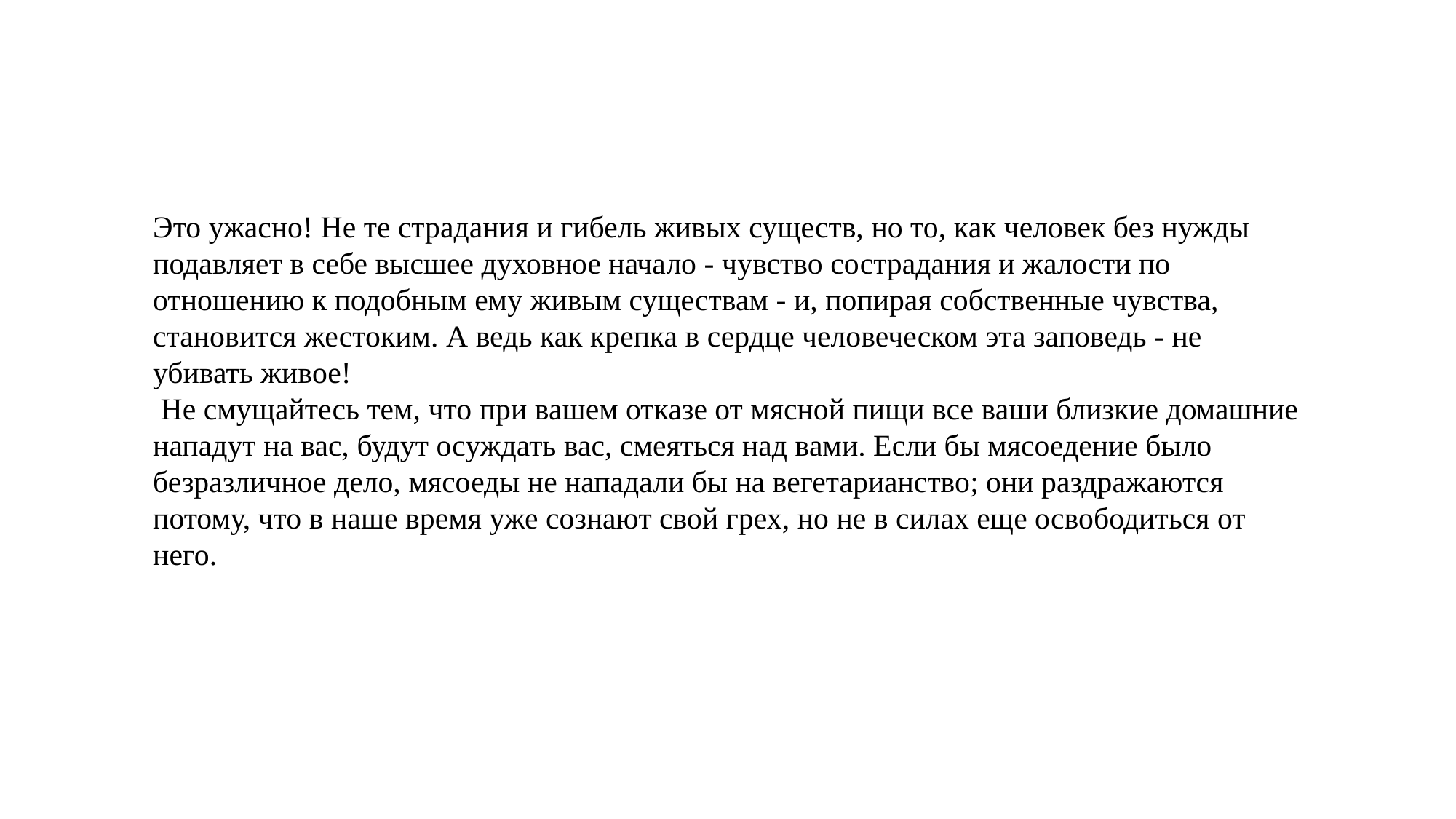

Это ужасно! Не те страдания и гибель живых существ, но то, как человек без нужды подавляет в себе высшее духовное начало - чувство сострадания и жалости по отношению к подобным ему живым существам - и, попирая собственные чувства, становится жестоким. А ведь как крепка в сердце человеческом эта заповедь - не убивать живое!
 Не смущайтесь тем, что при вашем отказе от мясной пищи все ваши близкие домашние нападут на вас, будут осуждать вас, смеяться над вами. Если бы мясоедение было безразличное дело, мясоеды не нападали бы на вегетарианство; они раздражаются потому, что в наше время уже сознают свой грех, но не в силах еще освободиться от него.